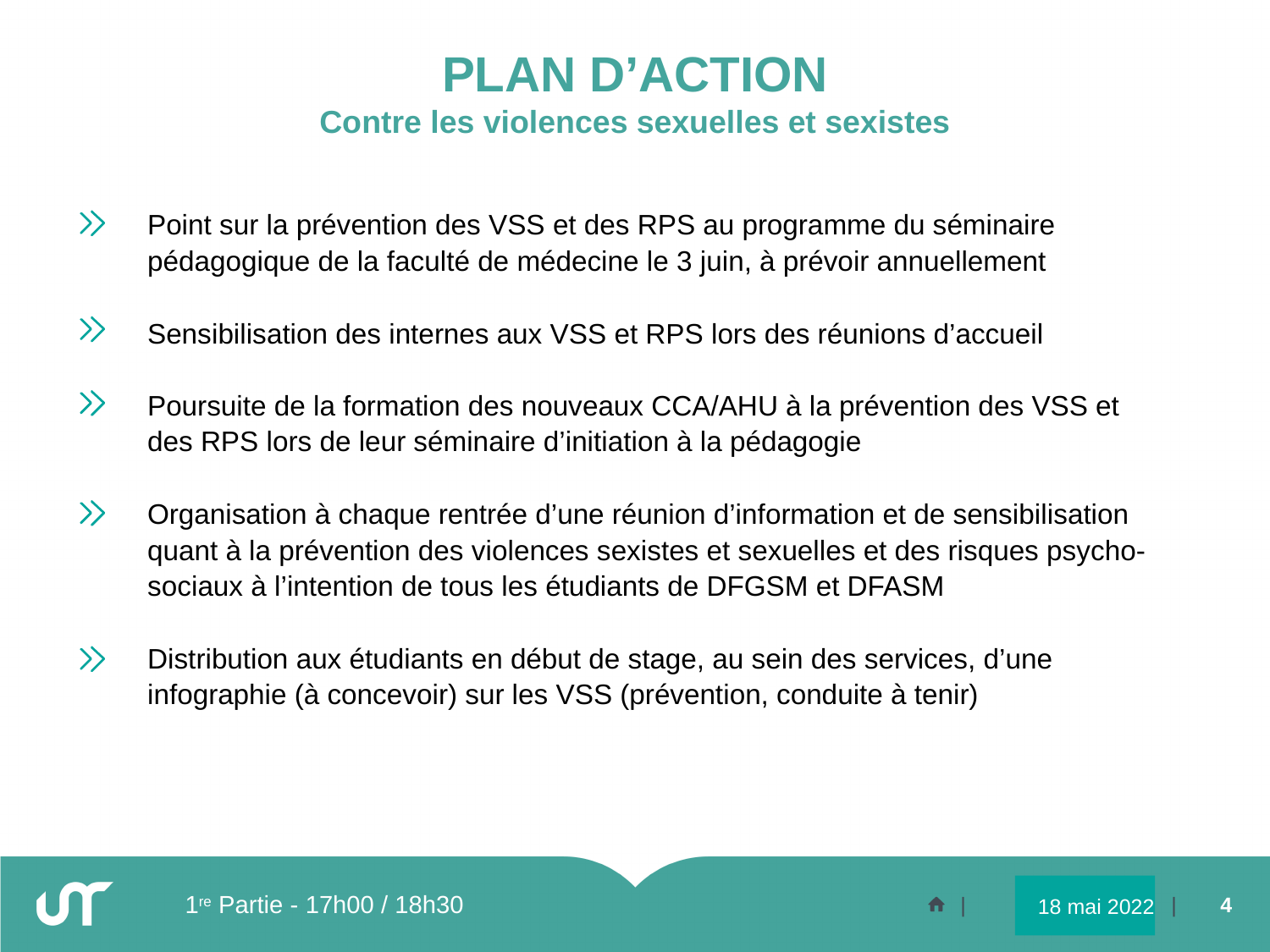

# PLAN D’ACTION Contre les violences sexuelles et sexistes
Point sur la prévention des VSS et des RPS au programme du séminaire pédagogique de la faculté de médecine le 3 juin, à prévoir annuellement

Sensibilisation des internes aux VSS et RPS lors des réunions d’accueil

Poursuite de la formation des nouveaux CCA/AHU à la prévention des VSS et des RPS lors de leur séminaire d’initiation à la pédagogie

Organisation à chaque rentrée d’une réunion d’information et de sensibilisation quant à la prévention des violences sexistes et sexuelles et des risques psycho-sociaux à l’intention de tous les étudiants de DFGSM et DFASM

Distribution aux étudiants en début de stage, au sein des services, d’une infographie (à concevoir) sur les VSS (prévention, conduite à tenir)

1re Partie - 17h00 / 18h30
18 mai 2022